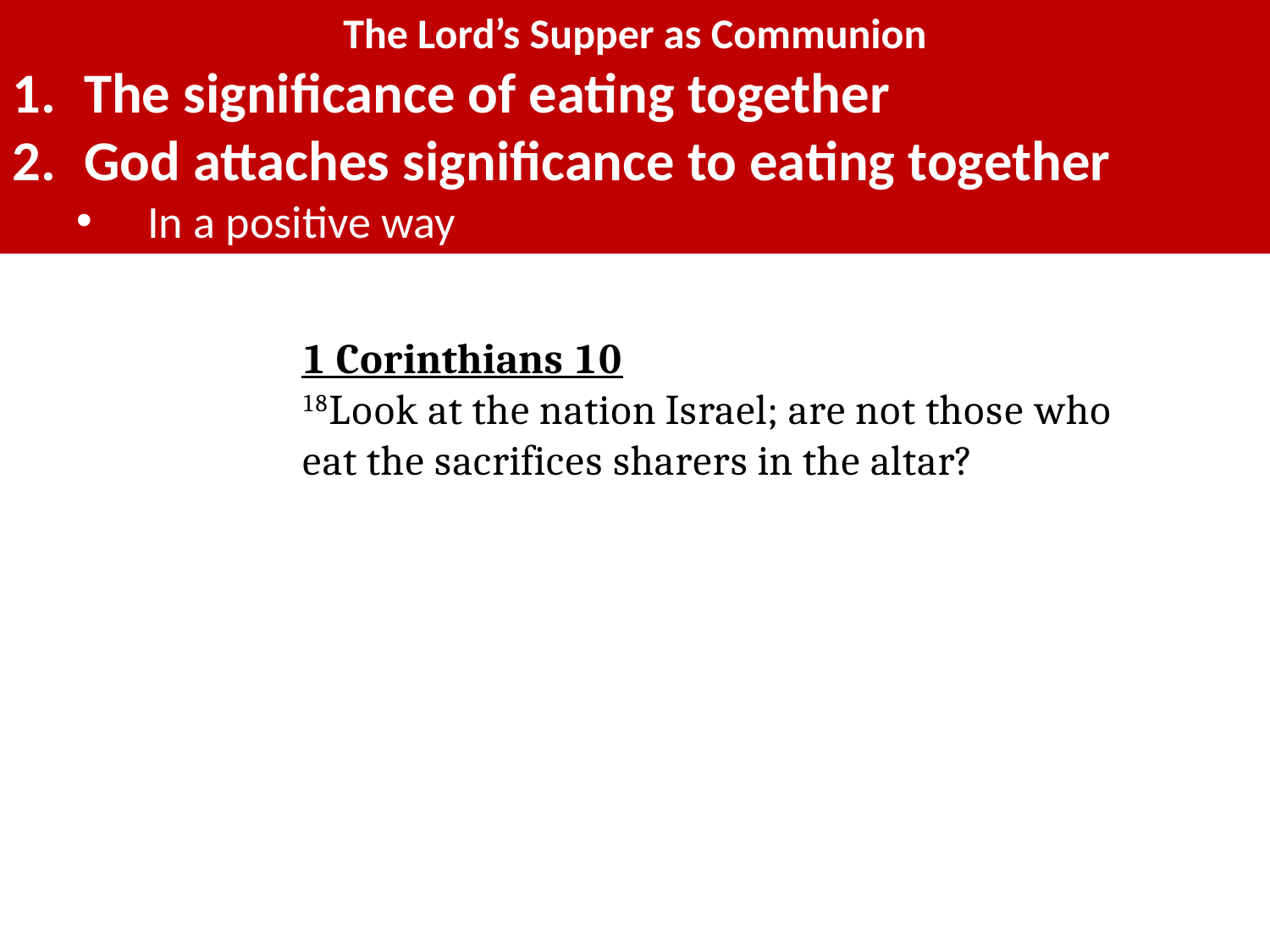

The Lord’s Supper as Communion
The significance of eating together
God attaches significance to eating together
In a positive way
1 Corinthians 10
18Look at the nation Israel; are not those who eat the sacrifices sharers in the altar?